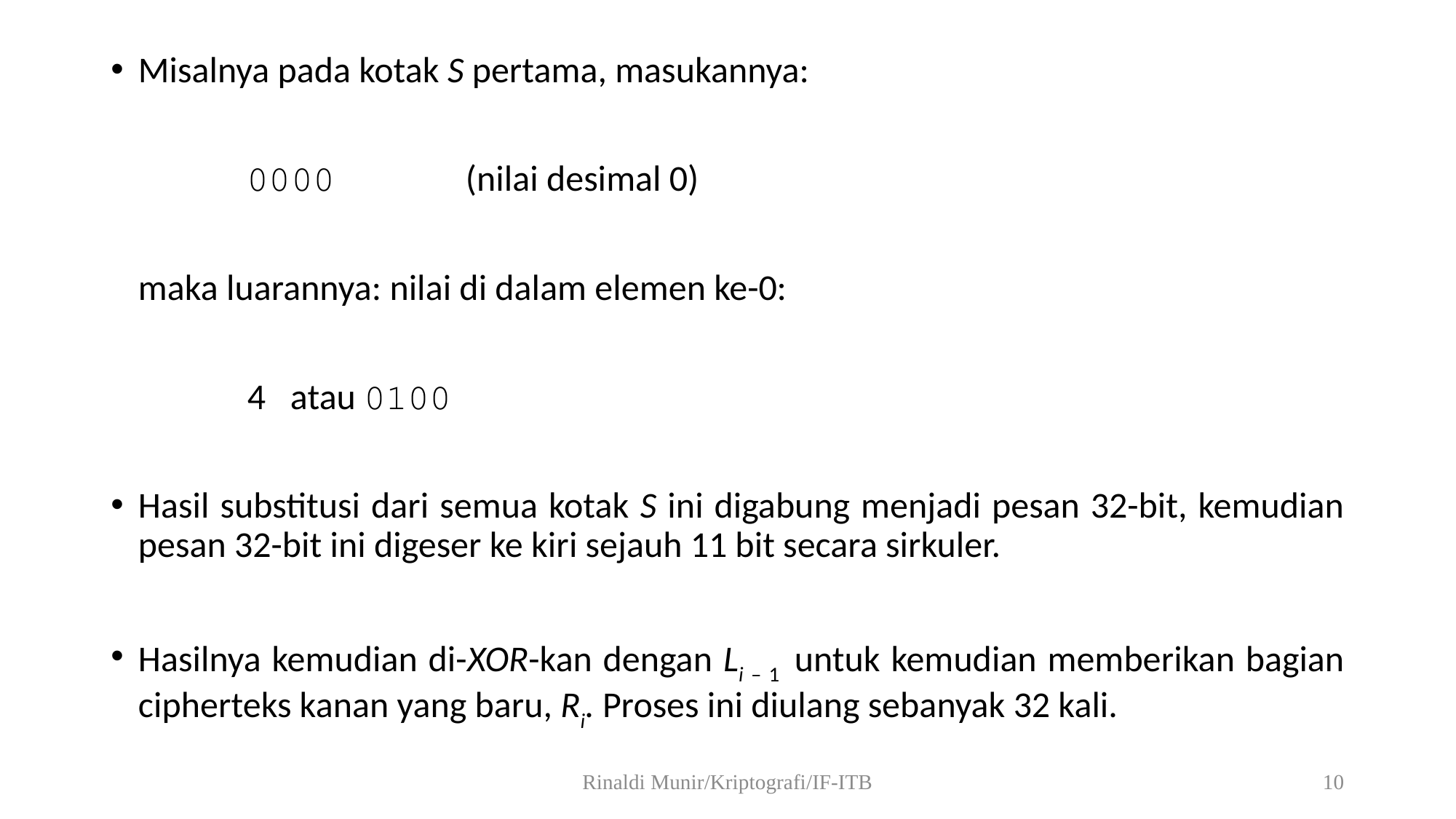

Misalnya pada kotak S pertama, masukannya:

		0000		(nilai desimal 0)

	maka luarannya: nilai di dalam elemen ke-0:

		4   atau 0100

Hasil substitusi dari semua kotak S ini digabung menjadi pesan 32-bit, kemudian pesan 32-bit ini digeser ke kiri sejauh 11 bit secara sirkuler.

Hasilnya kemudian di-XOR-kan dengan Li – 1  untuk kemudian memberikan bagian cipherteks kanan yang baru, Ri. Proses ini diulang sebanyak 32 kali.
Rinaldi Munir/Kriptografi/IF-ITB
10